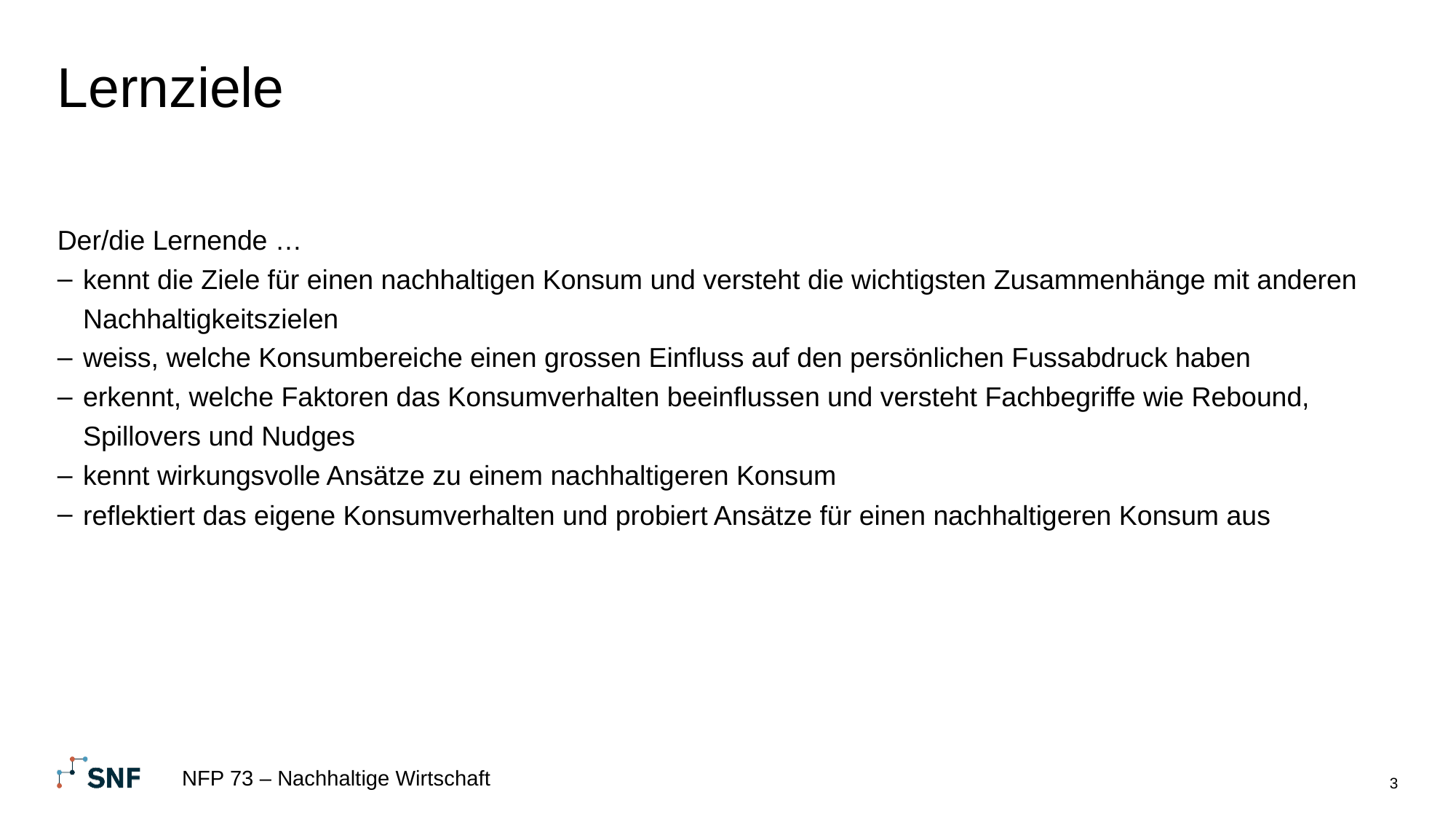

# Lernziele
Der/die Lernende …
kennt die Ziele für einen nachhaltigen Konsum und versteht die wichtigsten Zusammenhänge mit anderen Nachhaltigkeitszielen
weiss, welche Konsumbereiche einen grossen Einfluss auf den persönlichen Fussabdruck haben
erkennt, welche Faktoren das Konsumverhalten beeinflussen und versteht Fachbegriffe wie Rebound, Spillovers und Nudges
kennt wirkungsvolle Ansätze zu einem nachhaltigeren Konsum
reflektiert das eigene Konsumverhalten und probiert Ansätze für einen nachhaltigeren Konsum aus

NFP 73 – Nachhaltige Wirtschaft
3